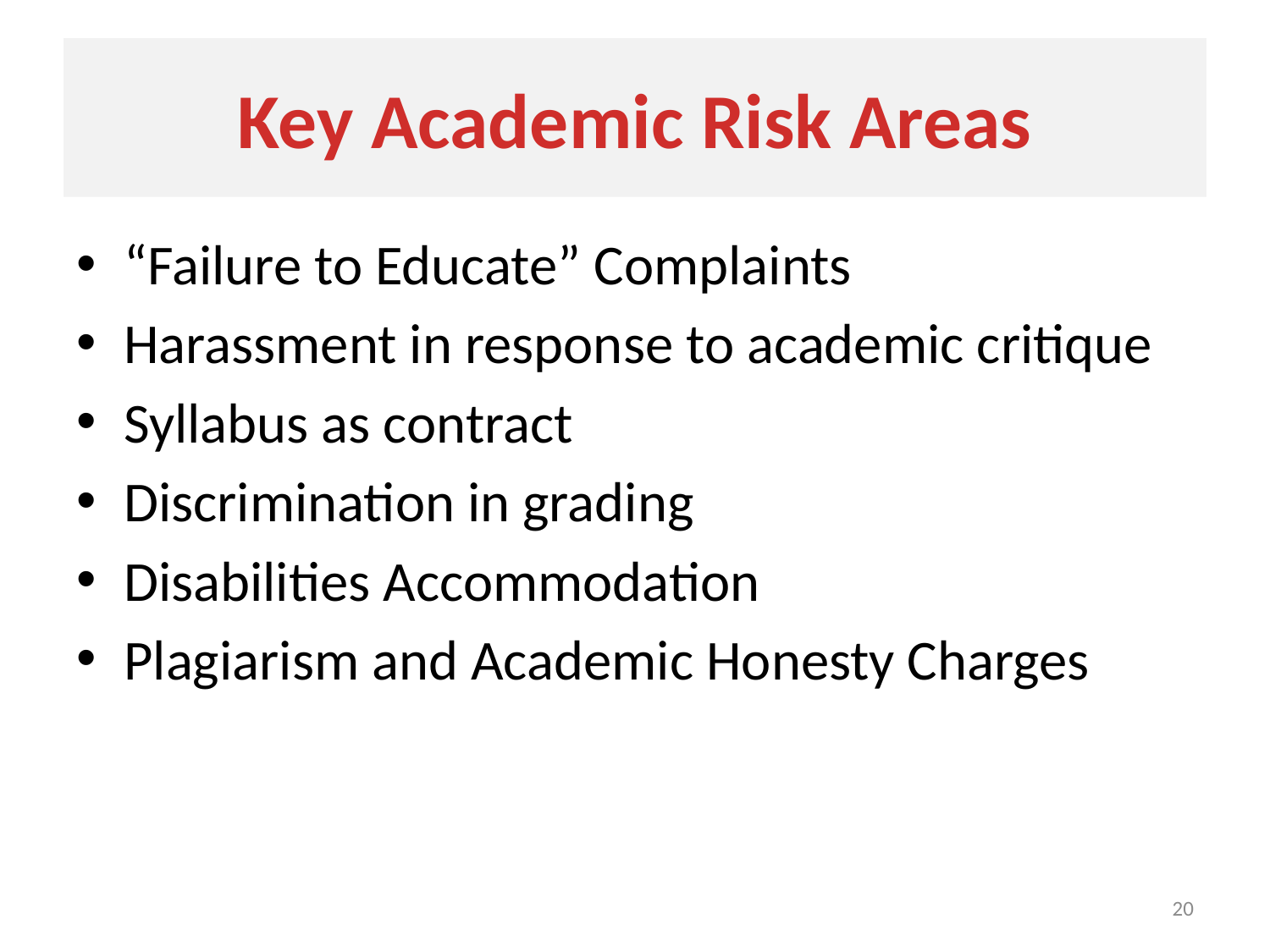

# Key Academic Risk Areas
“Failure to Educate” Complaints
Harassment in response to academic critique
Syllabus as contract
Discrimination in grading
Disabilities Accommodation
Plagiarism and Academic Honesty Charges
20